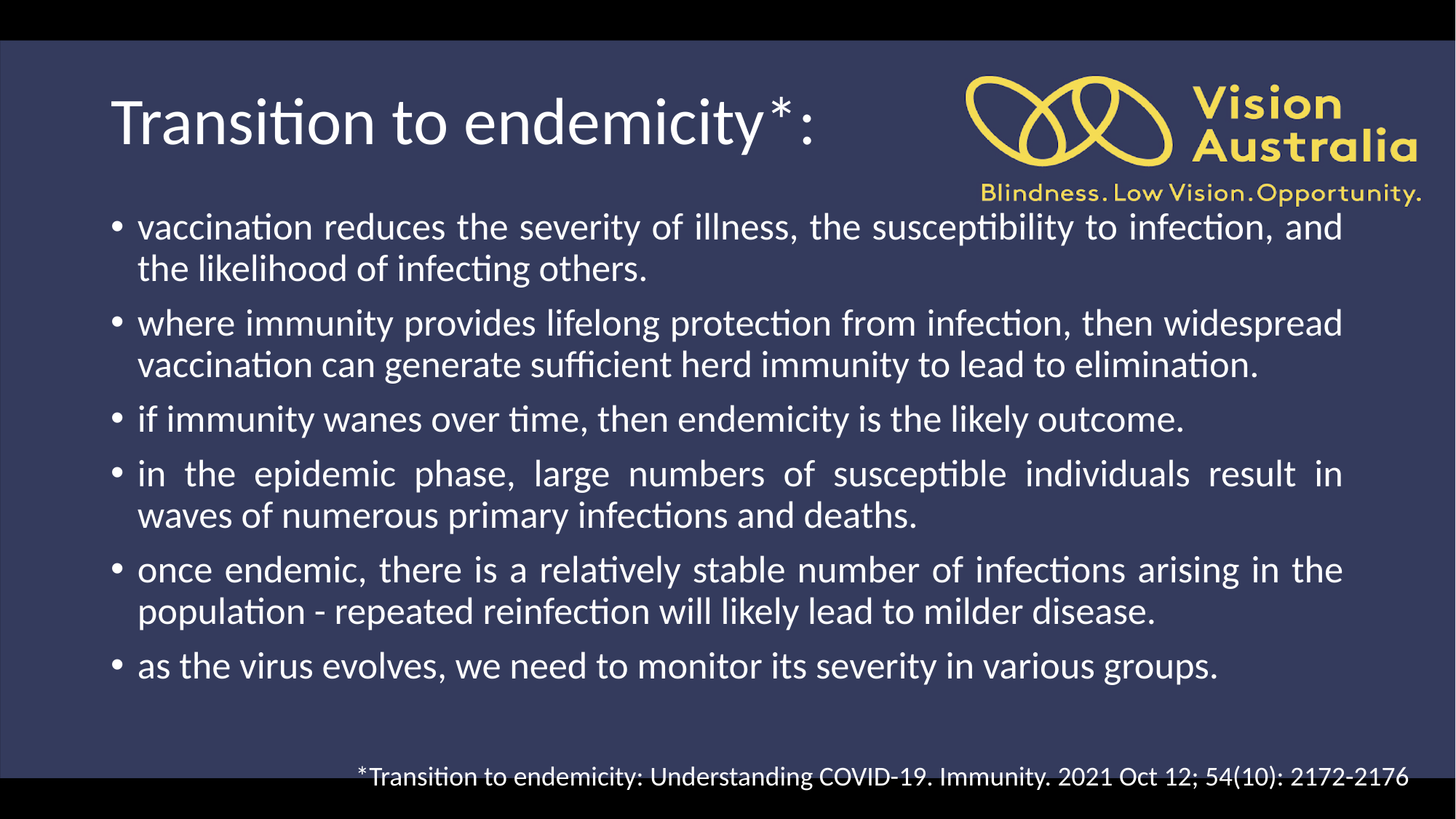

# Transition to endemicity*:
vaccination reduces the severity of illness, the susceptibility to infection, and the likelihood of infecting others.
where immunity provides lifelong protection from infection, then widespread vaccination can generate sufficient herd immunity to lead to elimination.
if immunity wanes over time, then endemicity is the likely outcome.
in the epidemic phase, large numbers of susceptible individuals result in waves of numerous primary infections and deaths.
once endemic, there is a relatively stable number of infections arising in the population - repeated reinfection will likely lead to milder disease.
as the virus evolves, we need to monitor its severity in various groups.

*Transition to endemicity: Understanding COVID-19. Immunity. 2021 Oct 12; 54(10): 2172-2176